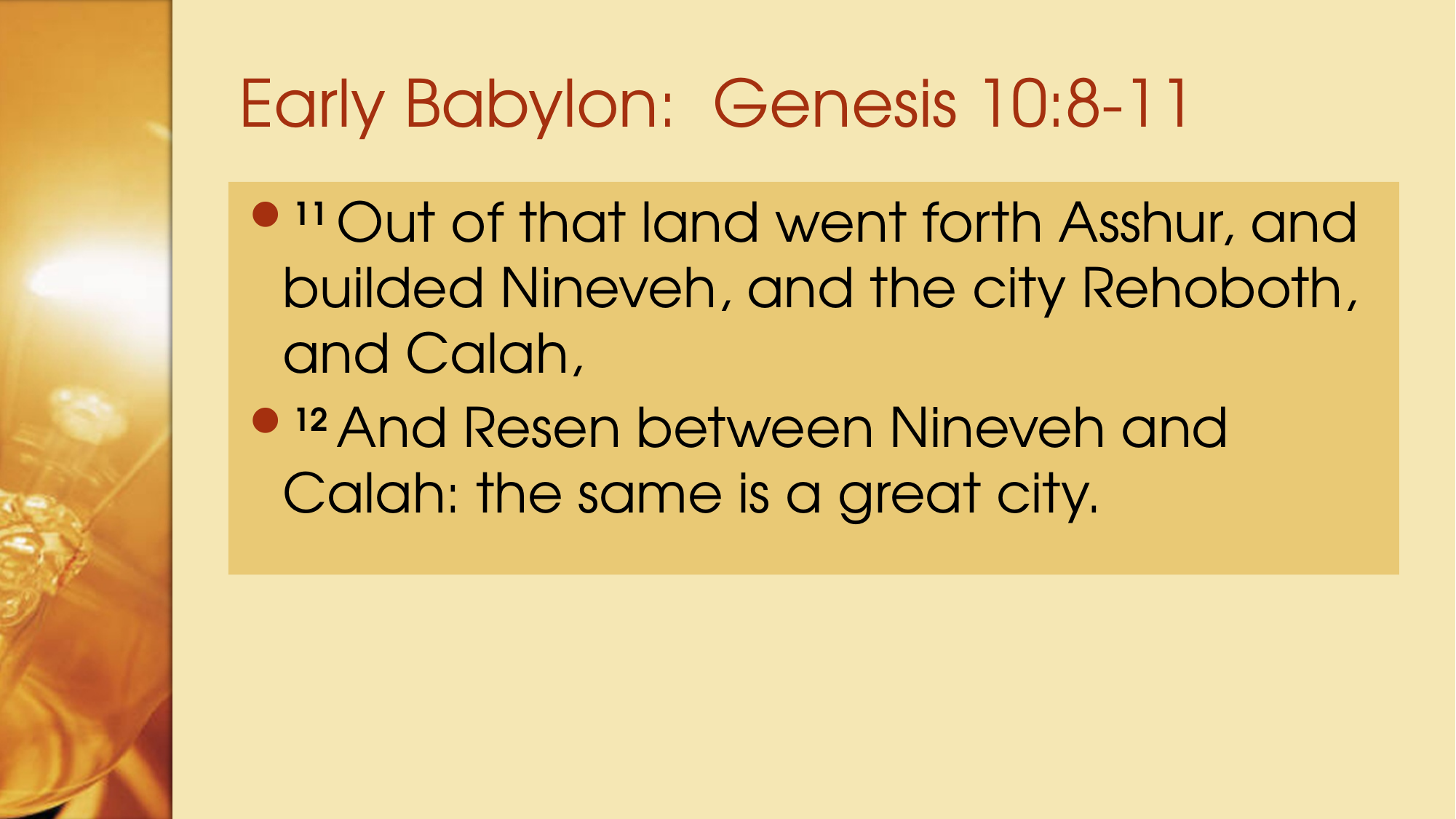

# Early Babylon:  Genesis 10:8-11
11 Out of that land went forth Asshur, and builded Nineveh, and the city Rehoboth, and Calah,
12 And Resen between Nineveh and Calah: the same is a great city.